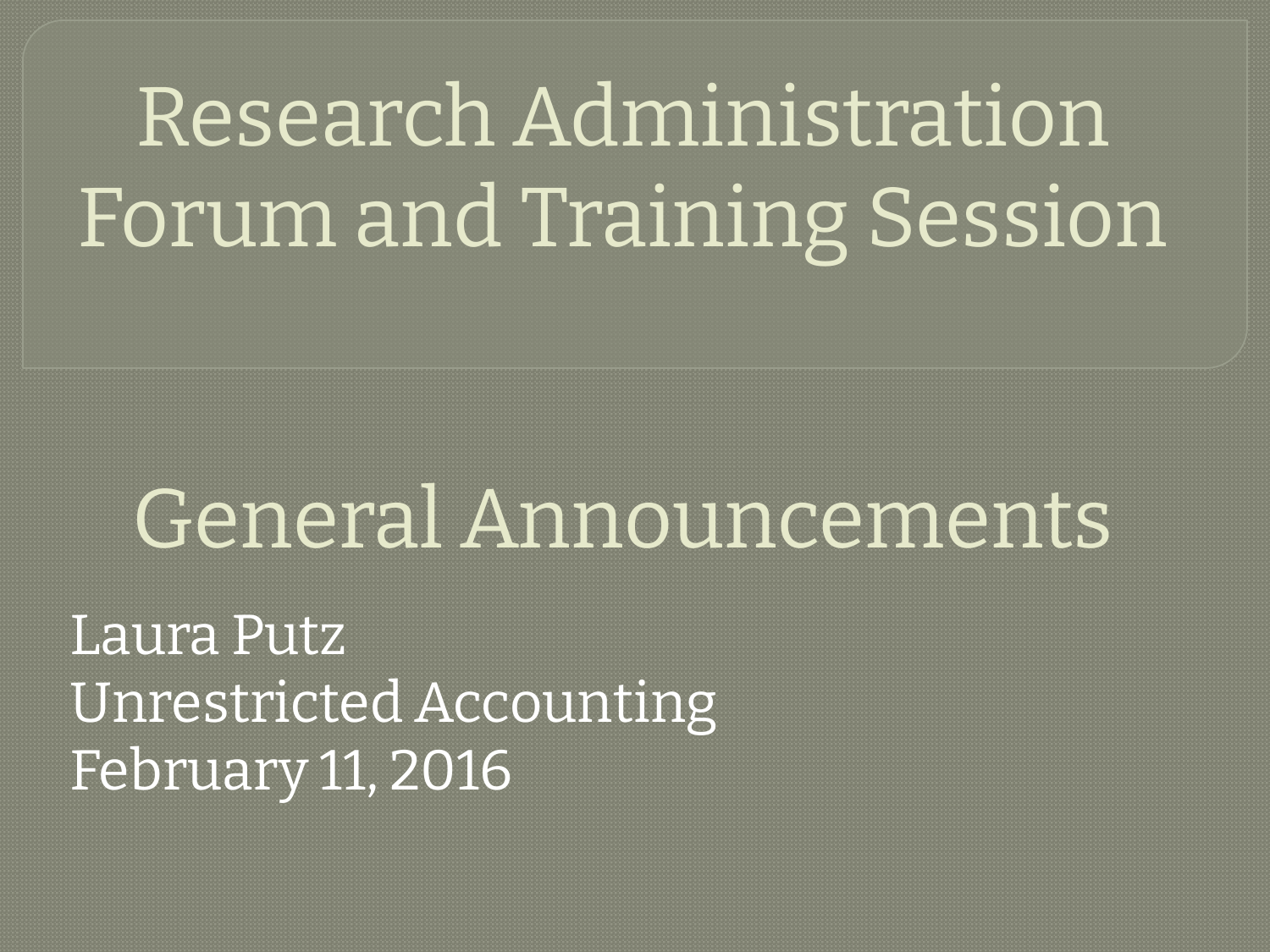

# Research Administration Forum and Training Session General Announcements
Laura Putz
Unrestricted Accounting
February 11, 2016